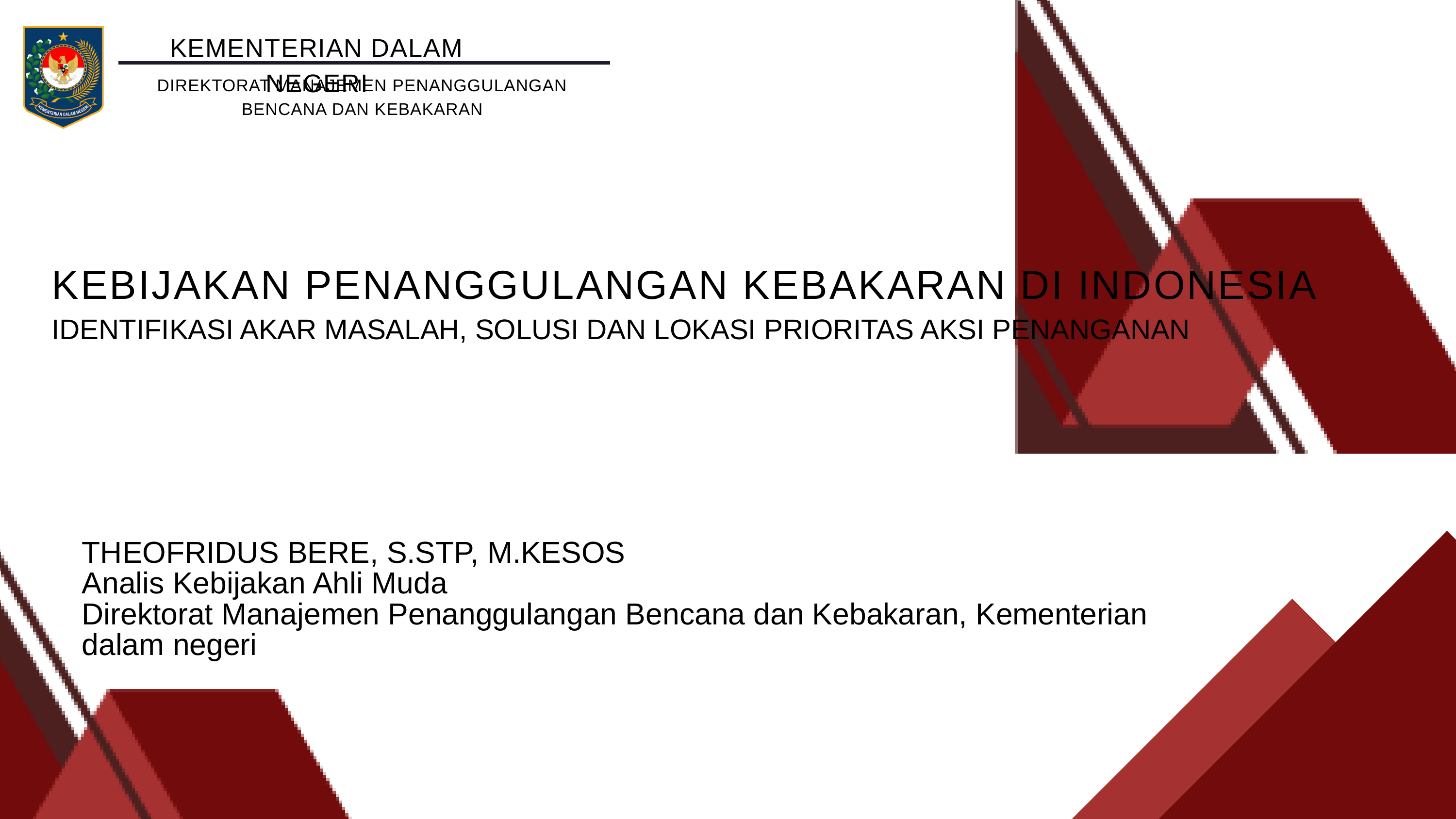

KEMENTERIAN DALAM NEGERI

DIREKTORAT MANAJEMEN PENANGGULANGAN BENCANA DAN KEBAKARAN
KEBIJAKAN PENANGGULANGAN KEBAKARAN DI INDONESIA
IDENTIFIKASI AKAR MASALAH, SOLUSI DAN LOKASI PRIORITAS AKSI PENANGANAN

THEOFRIDUS BERE, S.STP, M.KESOS
Analis Kebijakan Ahli Muda
Direktorat Manajemen Penanggulangan Bencana dan Kebakaran, Kementerian dalam negeri